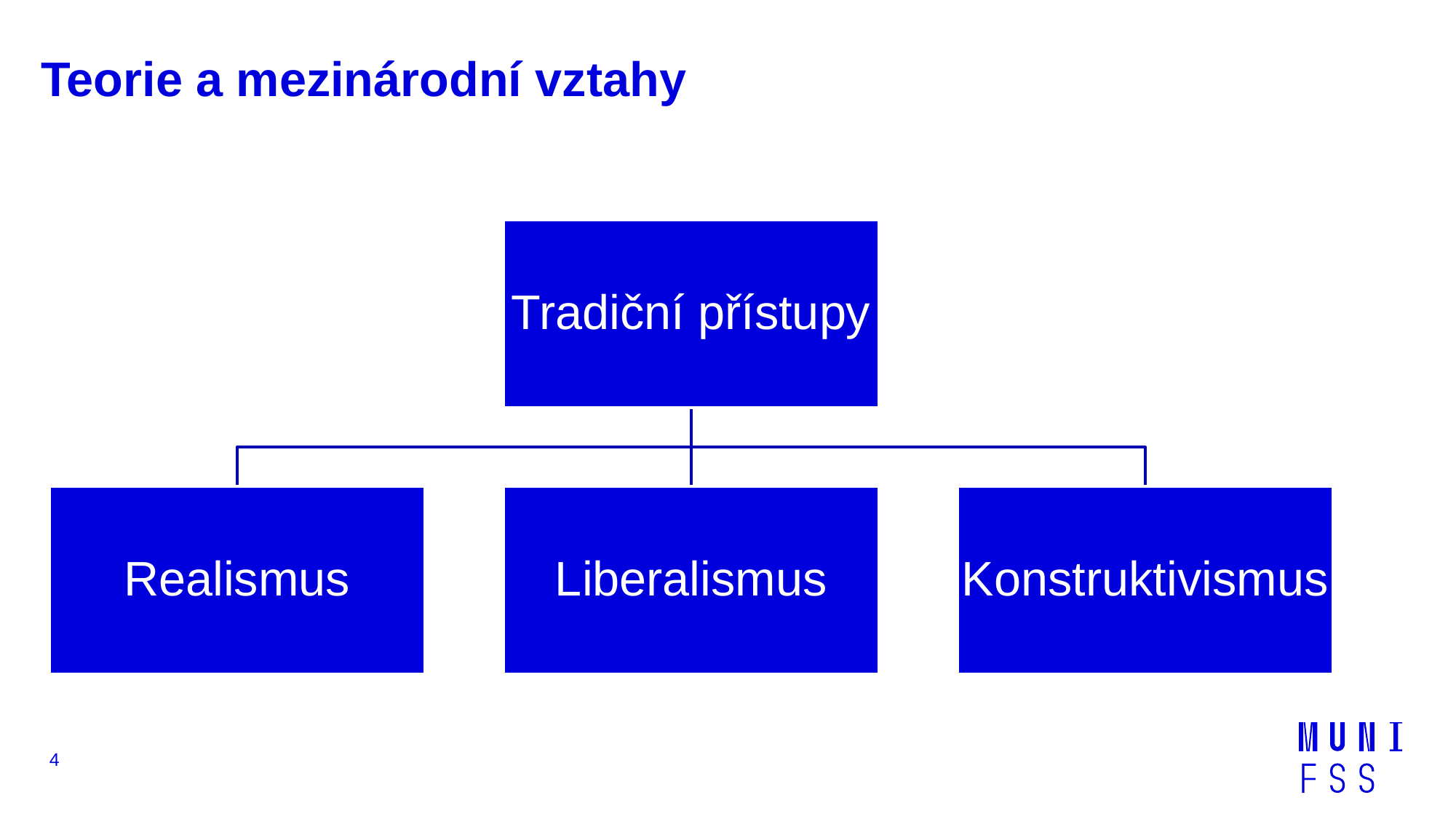

# Teorie a mezinárodní vztahy
Tradiční přístupy
Realismus
Liberalismus
Konstruktivismus
4